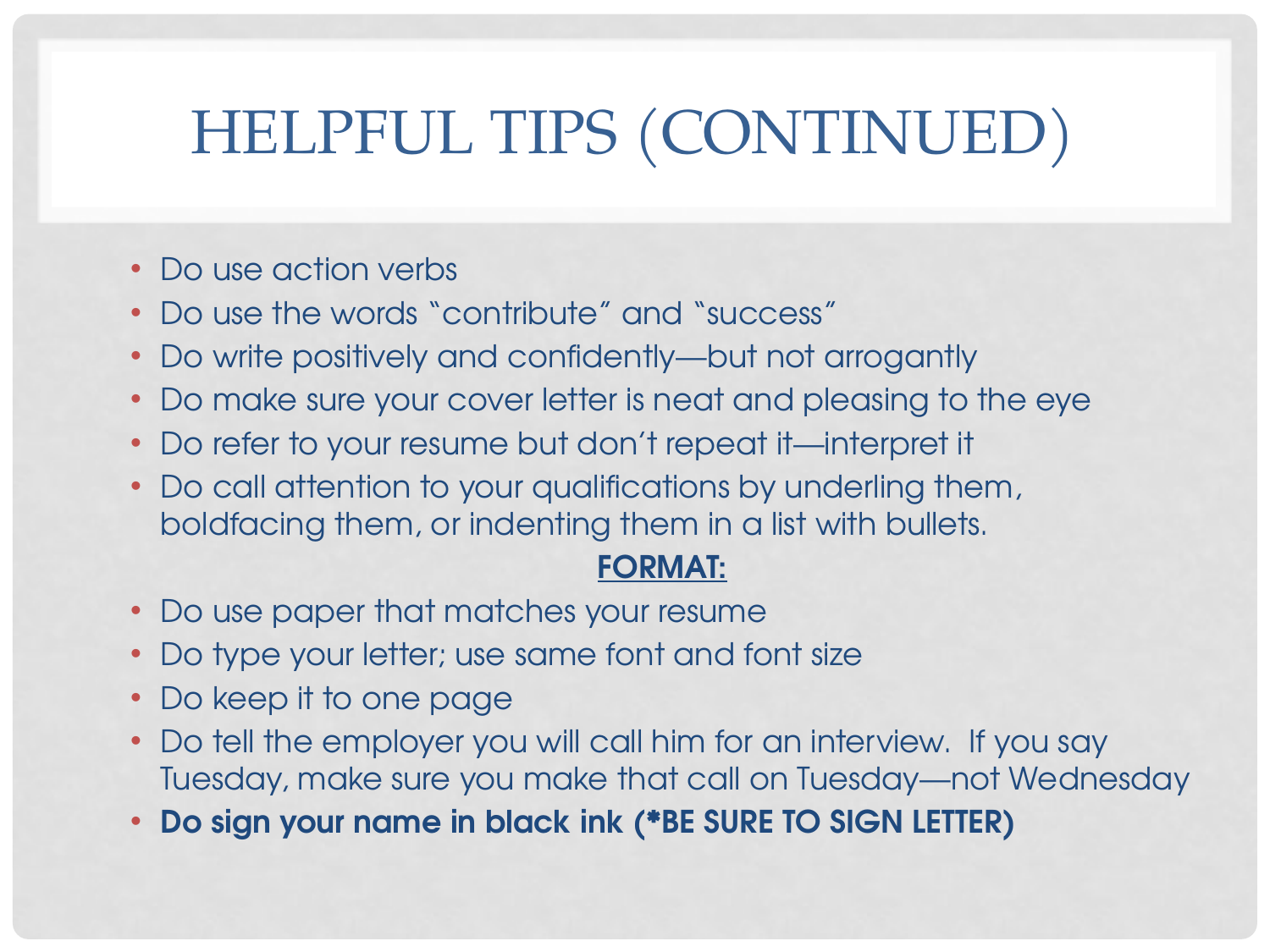

# Helpful tips (continued)
Do use action verbs
Do use the words “contribute” and “success”
Do write positively and confidently—but not arrogantly
Do make sure your cover letter is neat and pleasing to the eye
Do refer to your resume but don’t repeat it—interpret it
Do call attention to your qualifications by underling them, boldfacing them, or indenting them in a list with bullets.
FORMAT:
Do use paper that matches your resume
Do type your letter; use same font and font size
Do keep it to one page
Do tell the employer you will call him for an interview.  If you say Tuesday, make sure you make that call on Tuesday—not Wednesday
Do sign your name in black ink (*BE SURE TO SIGN LETTER)